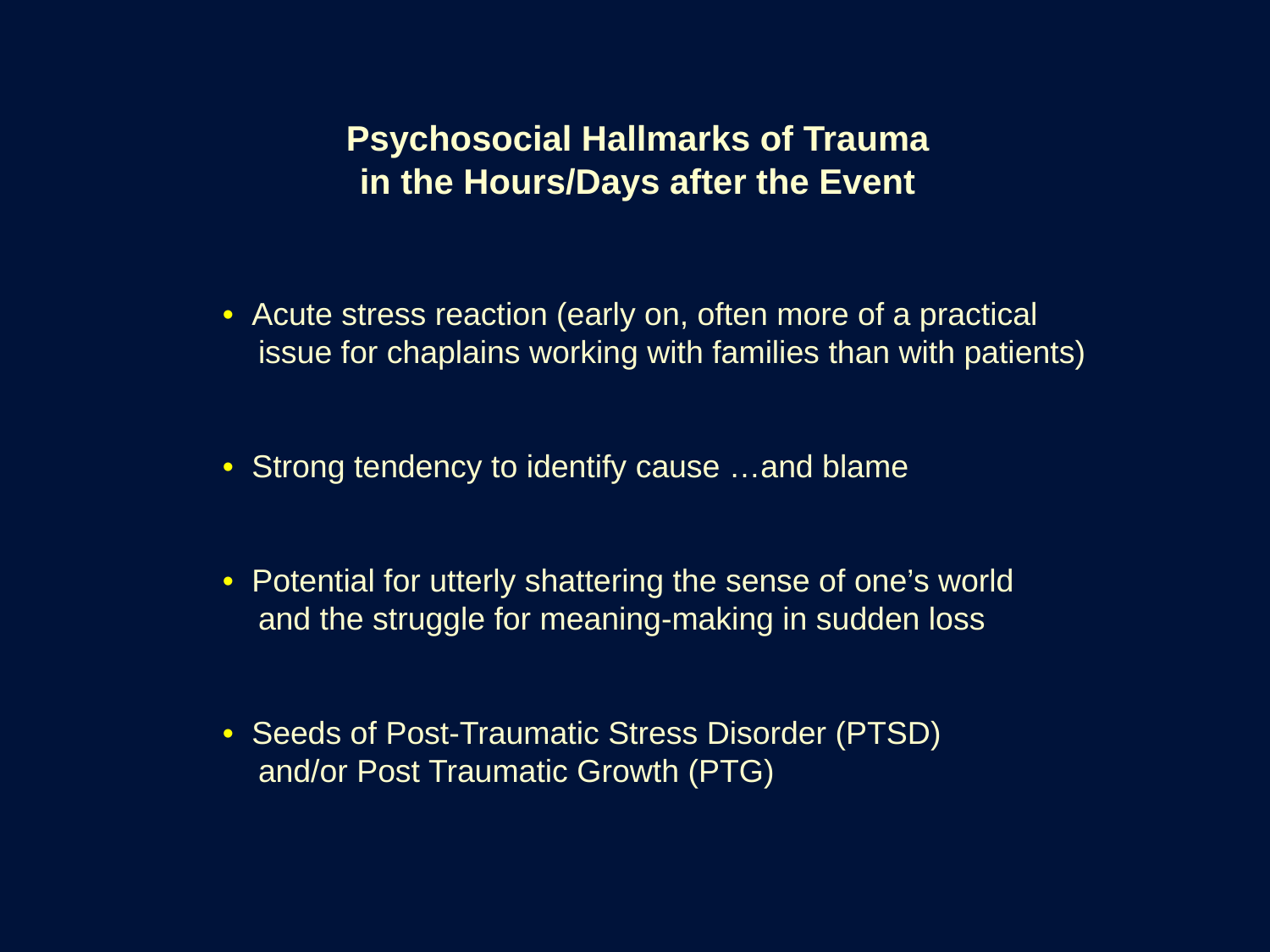

Psychosocial Hallmarks of Trauma
in the Hours/Days after the Event

               •  Acute stress reaction (early on, often more of a practical
                   issue for chaplains working with families than with patients)

               •  Strong tendency to identify cause …and blame

               •  Potential for utterly shattering the sense of one’s world
                   and the struggle for meaning-making in sudden loss

               •  Seeds of Post-Traumatic Stress Disorder (PTSD)
                   and/or Post Traumatic Growth (PTG)